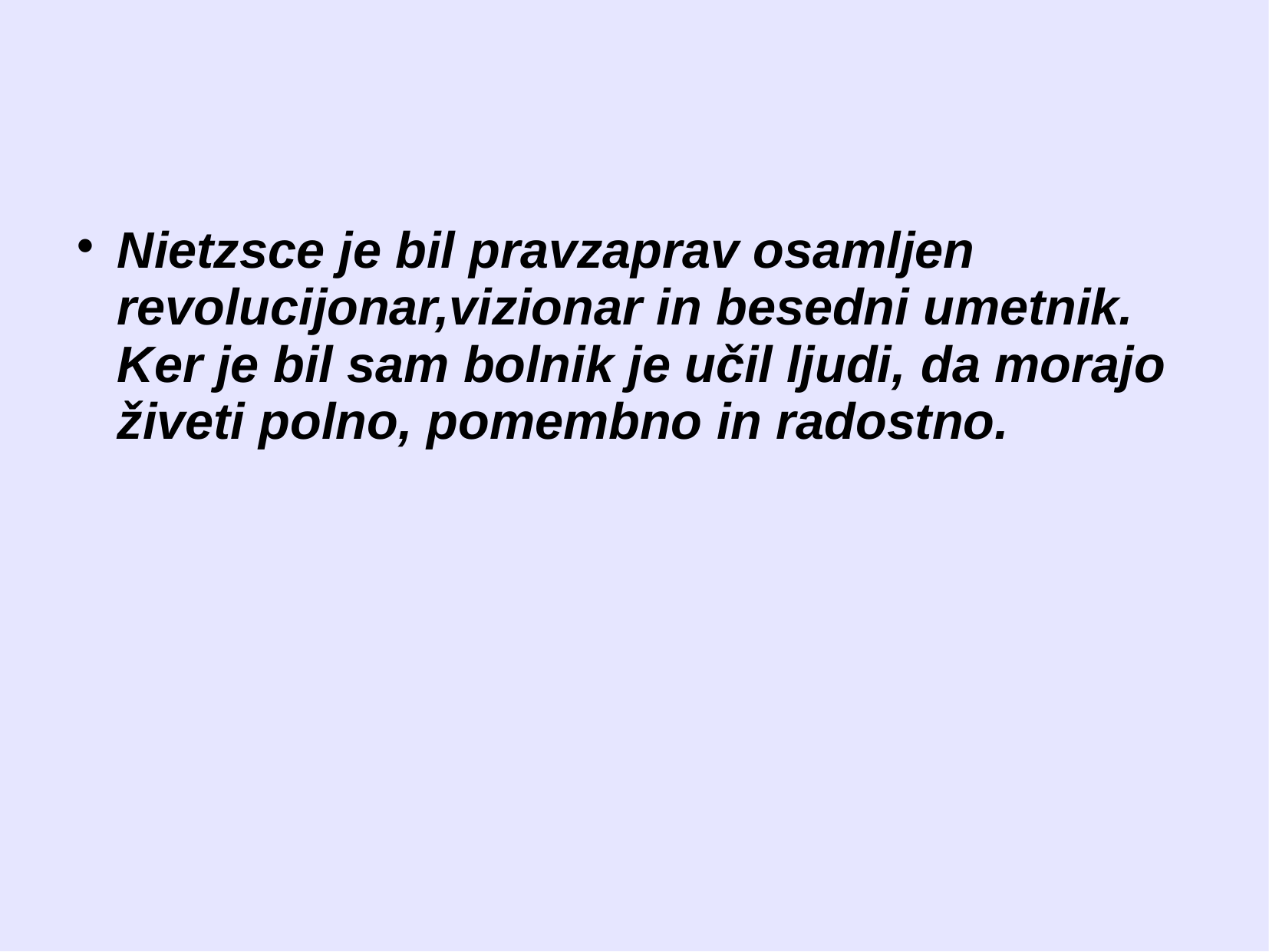

#
Nietzsce je bil pravzaprav osamljen revolucijonar,vizionar in besedni umetnik. Ker je bil sam bolnik je učil ljudi, da morajo živeti polno, pomembno in radostno.